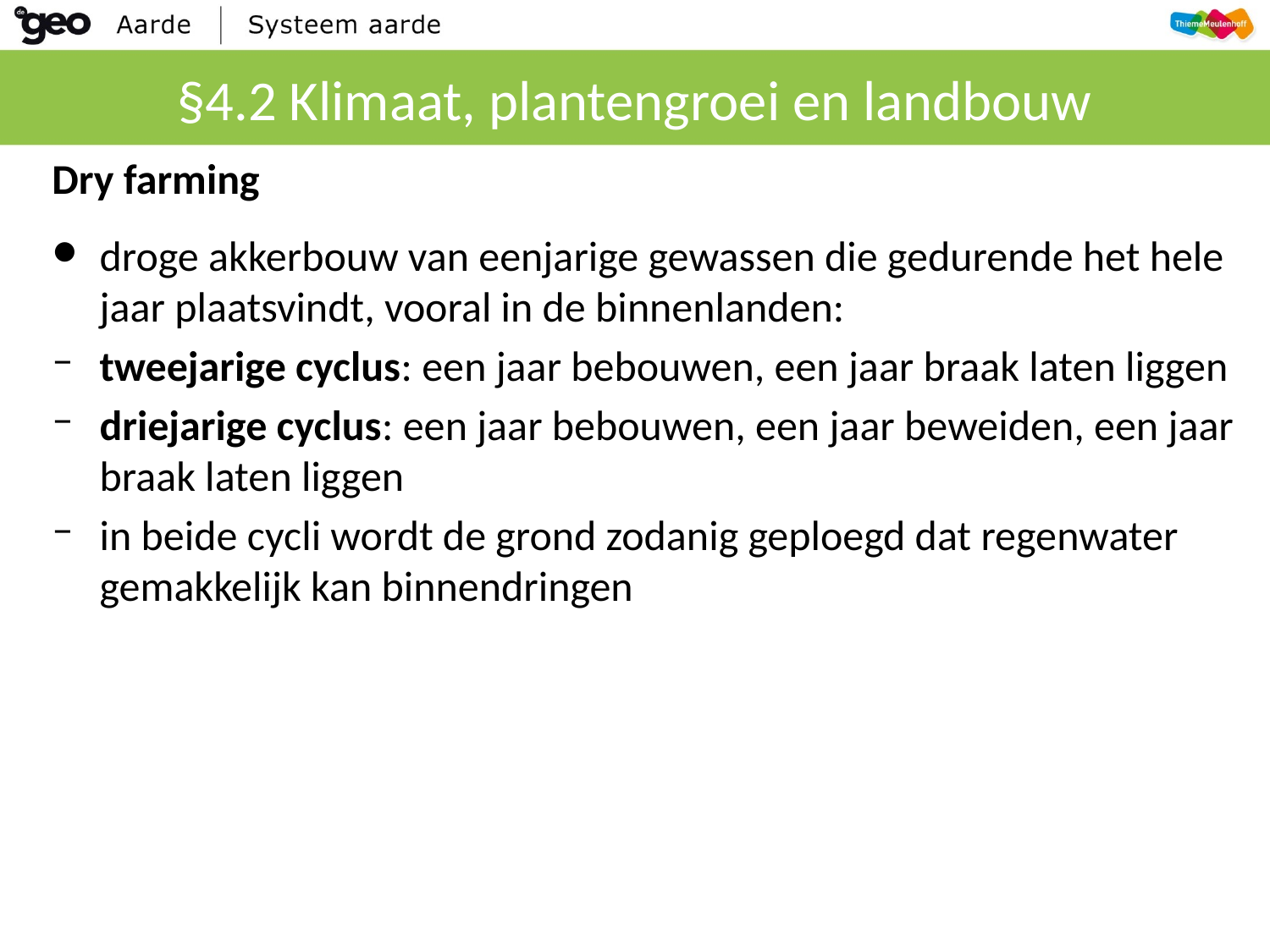

# §4.2 Klimaat, plantengroei en landbouw
Dry farming
droge akkerbouw van eenjarige gewassen die gedurende het hele jaar plaatsvindt, vooral in de binnenlanden:
tweejarige cyclus: een jaar bebouwen, een jaar braak laten liggen
driejarige cyclus: een jaar bebouwen, een jaar beweiden, een jaar braak laten liggen
in beide cycli wordt de grond zodanig geploegd dat regenwater gemakkelijk kan binnendringen